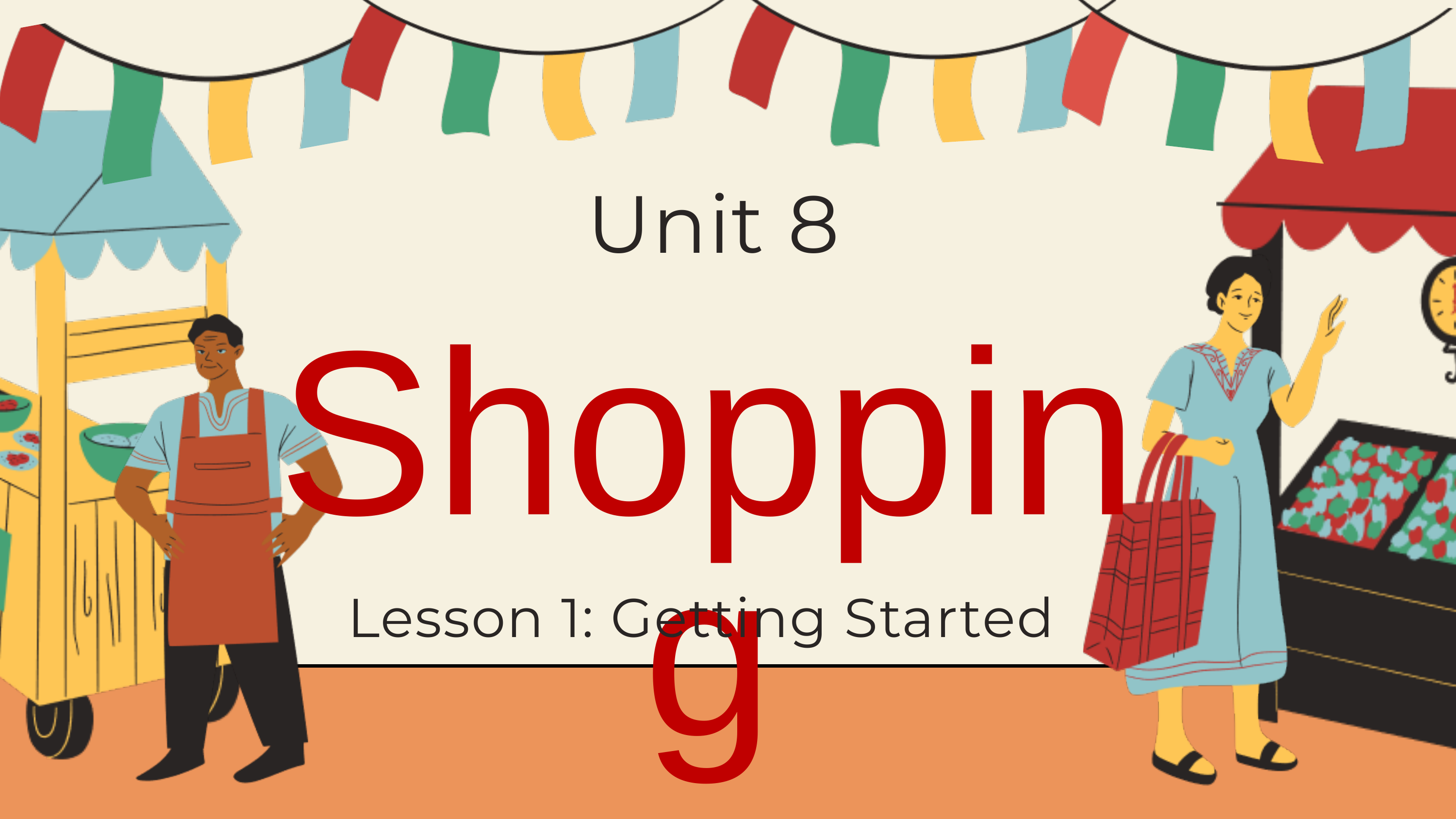

Unit 8

Shopping
Lesson 1: Getting Started